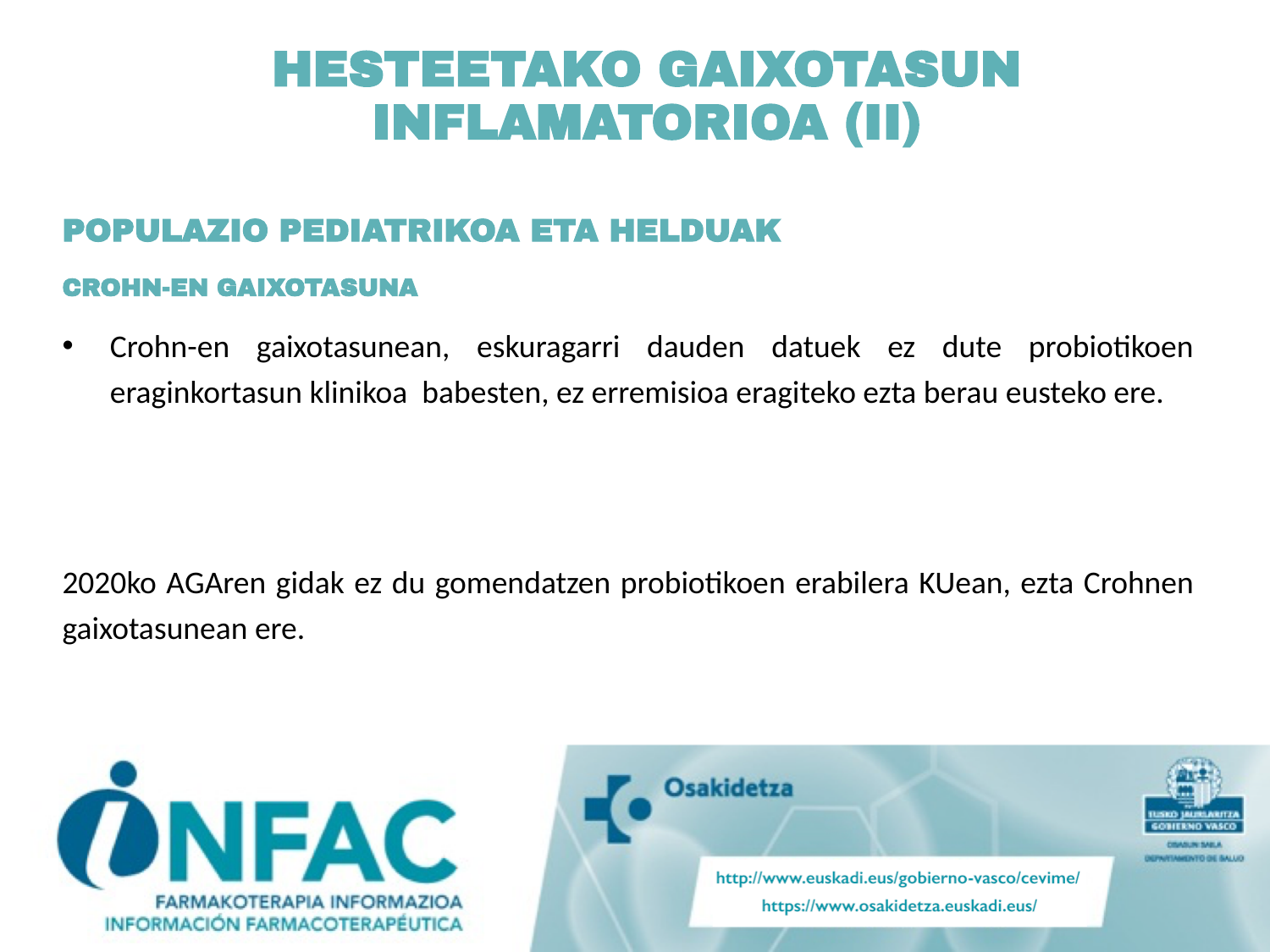

HESTEETAKO GAIXOTASUN INFLAMATORIOA (II)

POPULAZIO PEDIATRIKOA ETA HELDUAK
CROHN-EN GAIXOTASUNA
Crohn-en gaixotasunean, eskuragarri dauden datuek ez dute probiotikoen eraginkortasun klinikoa  babesten, ez erremisioa eragiteko ezta berau eusteko ere.

2020ko AGAren gidak ez du gomendatzen probiotikoen erabilera KUean, ezta Crohnen gaixotasunean ere.